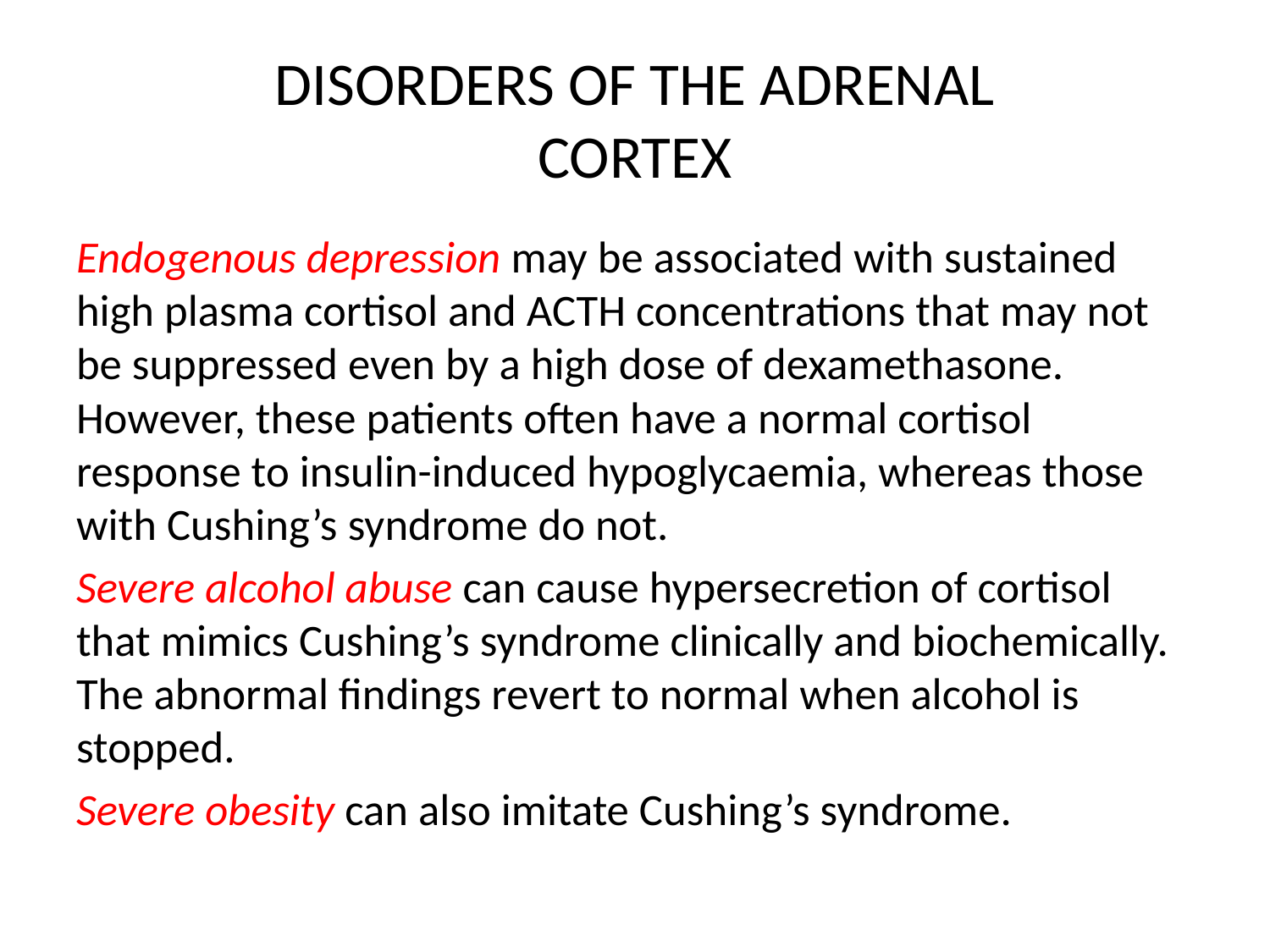

# DISORDERS OF THE ADRENAL CORTEX
Endogenous depression may be associated with sustained high plasma cortisol and ACTH concentrations that may not be suppressed even by a high dose of dexamethasone. However, these patients often have a normal cortisol response to insulin-induced hypoglycaemia, whereas those with Cushing’s syndrome do not.
Severe alcohol abuse can cause hypersecretion of cortisol that mimics Cushing’s syndrome clinically and biochemically. The abnormal findings revert to normal when alcohol is stopped.
Severe obesity can also imitate Cushing’s syndrome.